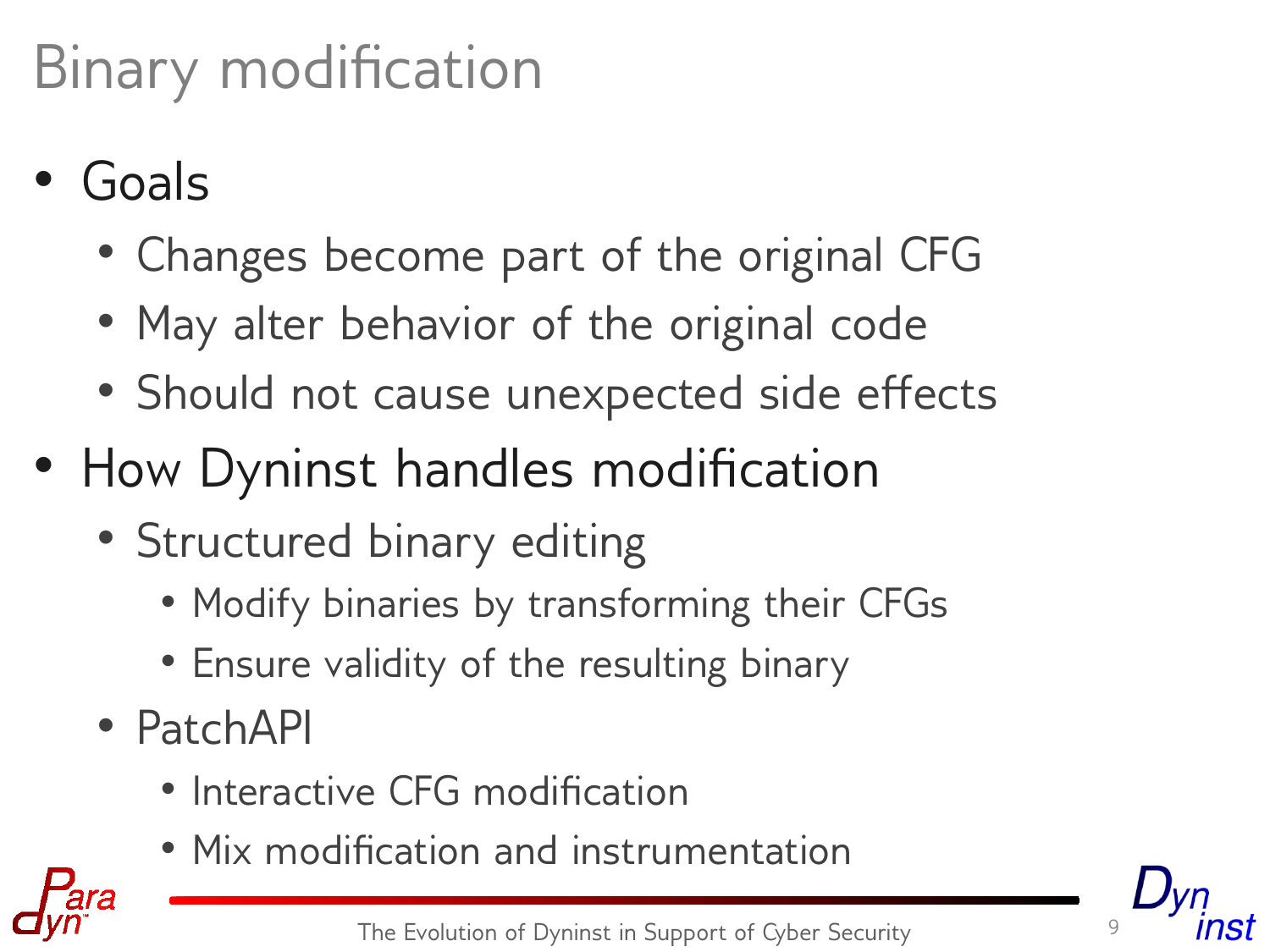

# Binary modification
Goals
Changes become part of the original CFG
May alter behavior of the original code
Should not cause unexpected side effects
How Dyninst handles modification
Structured binary editing
Modify binaries by transforming their CFGs
Ensure validity of the resulting binary
PatchAPI
Interactive CFG modification
Mix modification and instrumentation

9
The Evolution of Dyninst in Support of Cyber Security